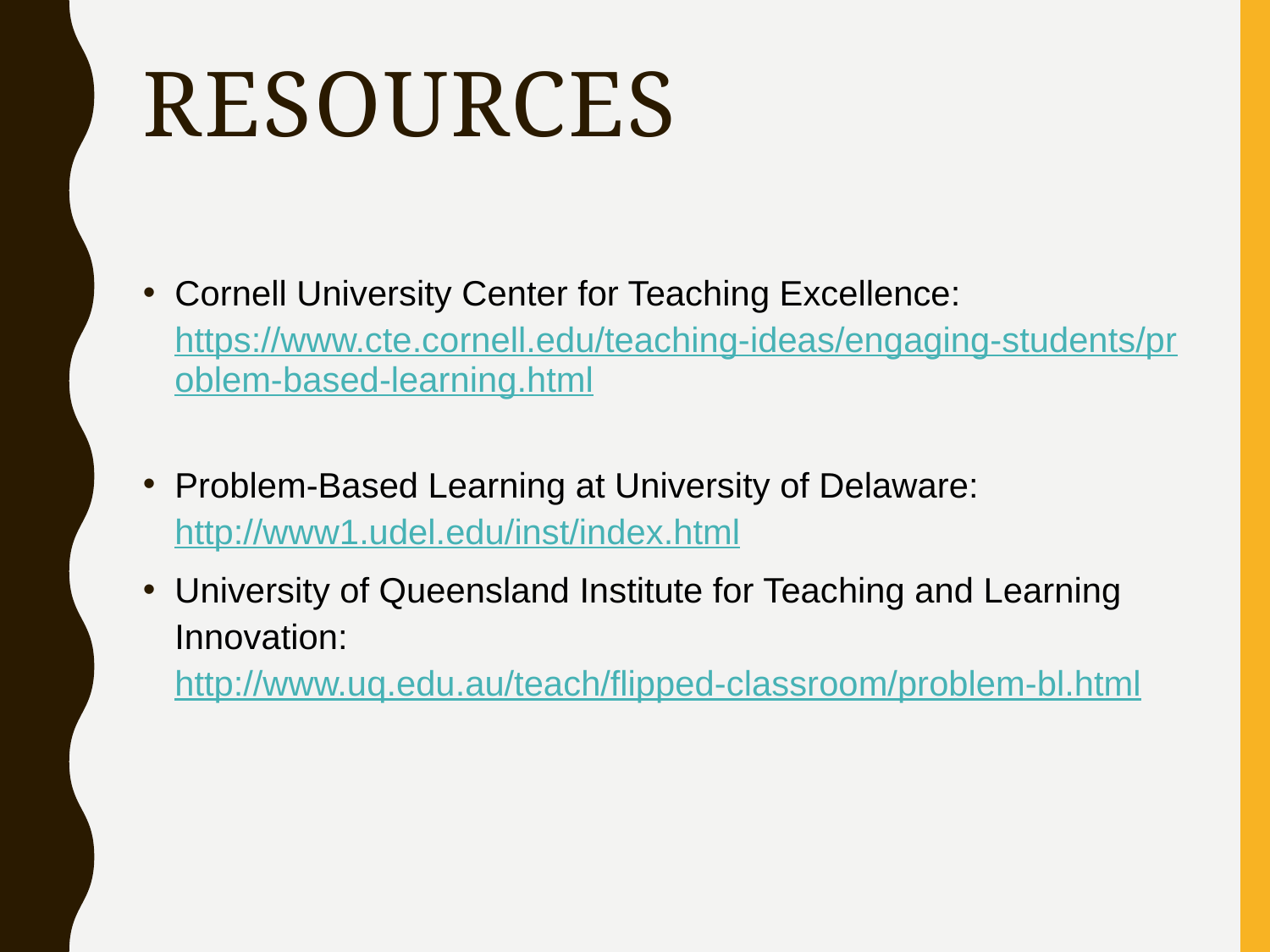

# Resources
Cornell University Center for Teaching Excellence: https://www.cte.cornell.edu/teaching-ideas/engaging-students/problem-based-learning.html
Problem-Based Learning at University of Delaware: http://www1.udel.edu/inst/index.html
University of Queensland Institute for Teaching and Learning Innovation: http://www.uq.edu.au/teach/flipped-classroom/problem-bl.html